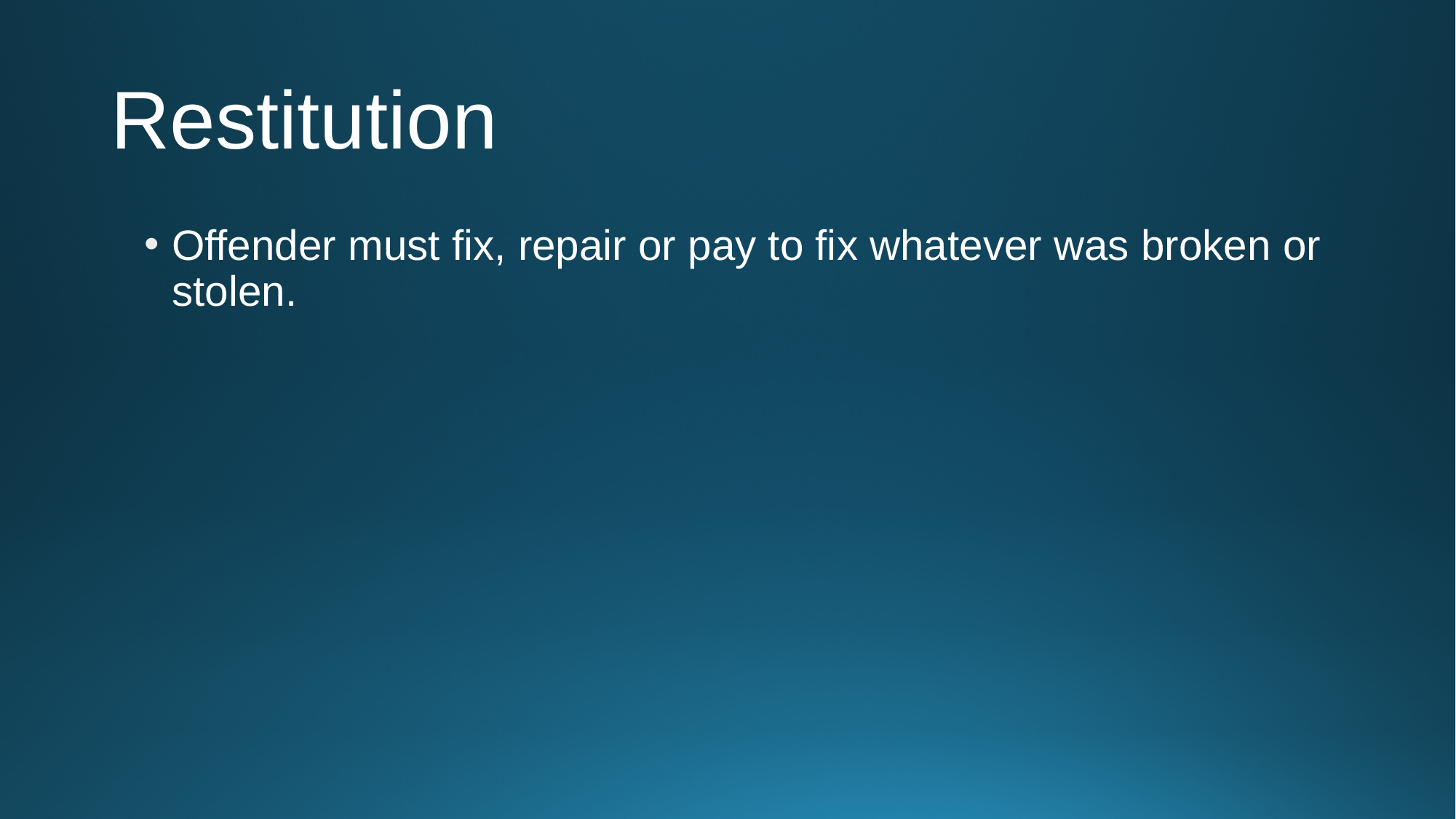

# Restitution
Offender must fix, repair or pay to fix whatever was broken or stolen.